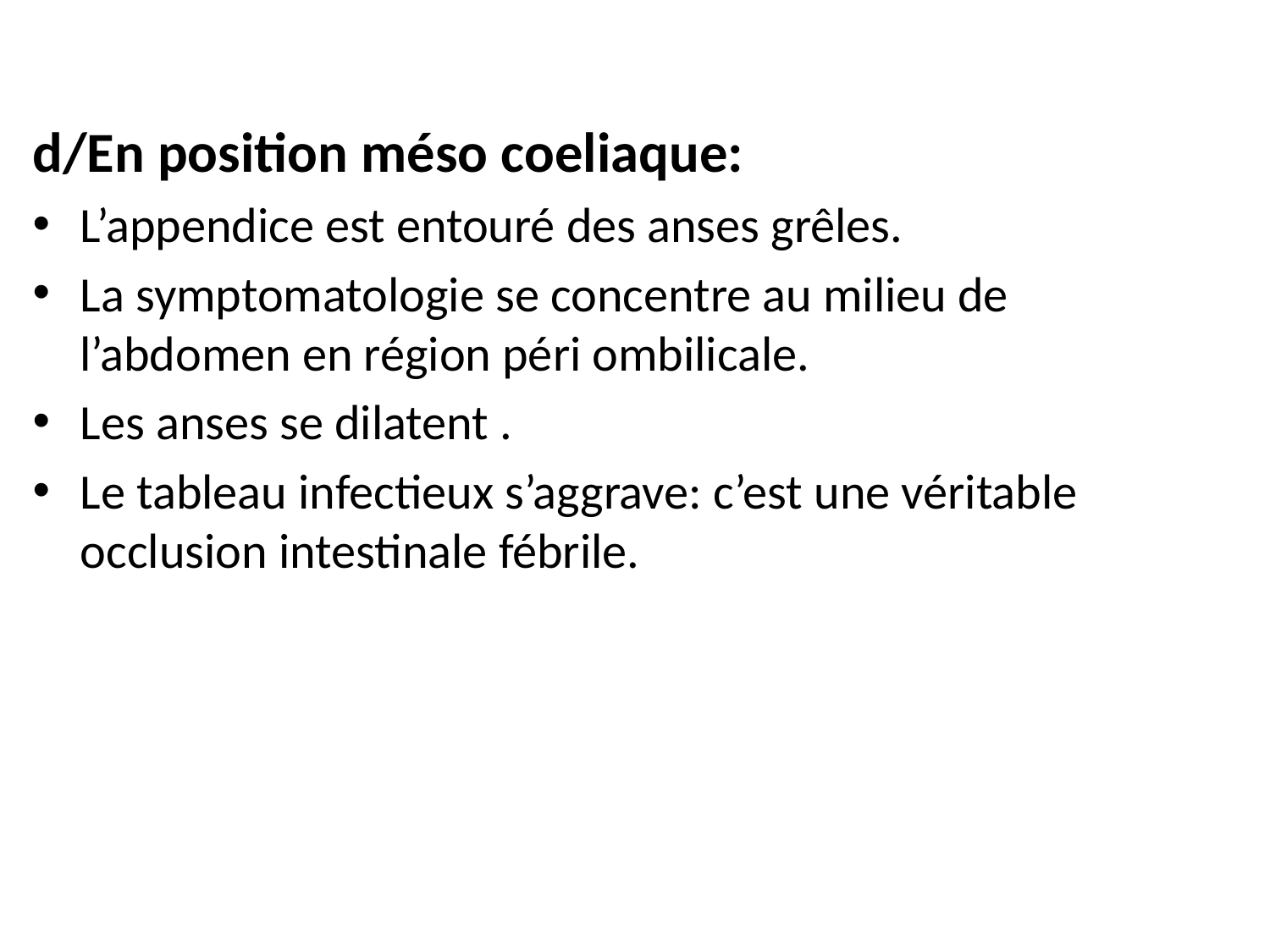

#
d/En position méso coeliaque:
L’appendice est entouré des anses grêles.
La symptomatologie se concentre au milieu de l’abdomen en région péri ombilicale.
Les anses se dilatent .
Le tableau infectieux s’aggrave: c’est une véritable occlusion intestinale fébrile.